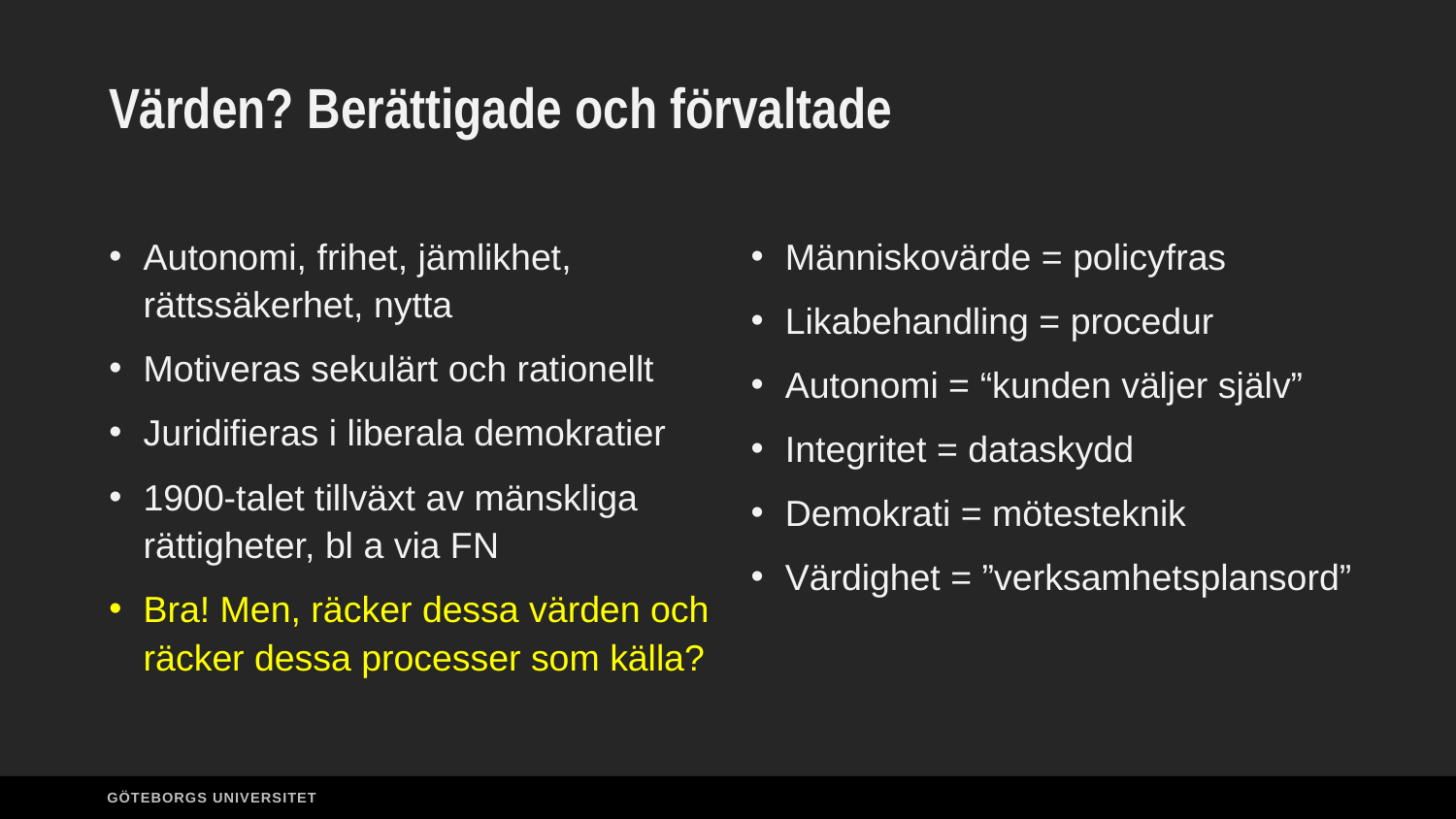

# Värden? Berättigade och förvaltade
Autonomi, frihet, jämlikhet, rättssäkerhet, nytta
Motiveras sekulärt och rationellt
Juridifieras i liberala demokratier
1900-talet tillväxt av mänskliga rättigheter, bl a via FN
Bra! Men, räcker dessa värden och räcker dessa processer som källa?
Människovärde = policyfras
Likabehandling = procedur
Autonomi = “kunden väljer själv”
Integritet = dataskydd
Demokrati = mötesteknik
Värdighet = ”verksamhetsplansord”